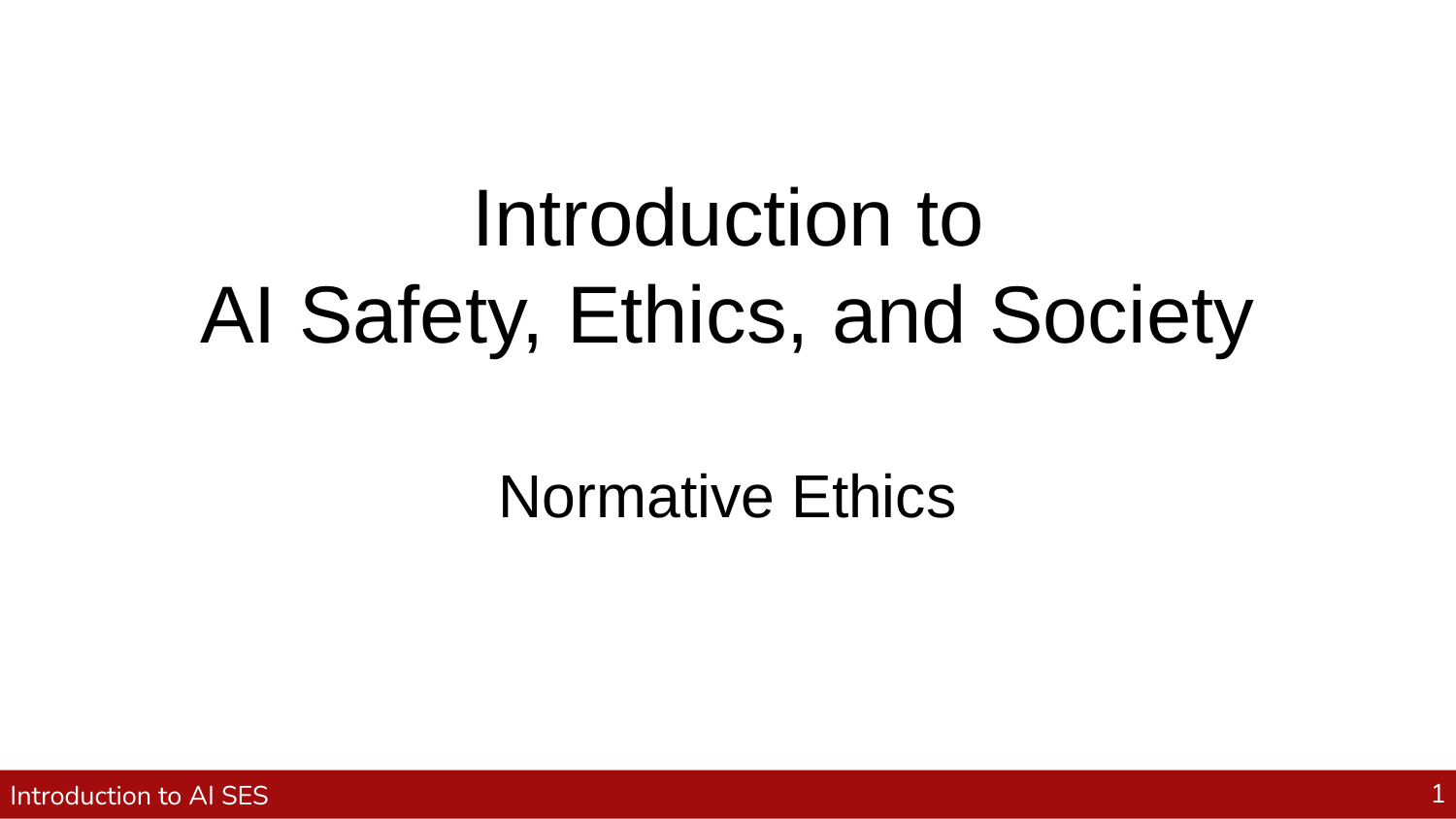

Introduction to
AI Safety, Ethics, and Society

Normative Ethics
1
Introduction to AI SES